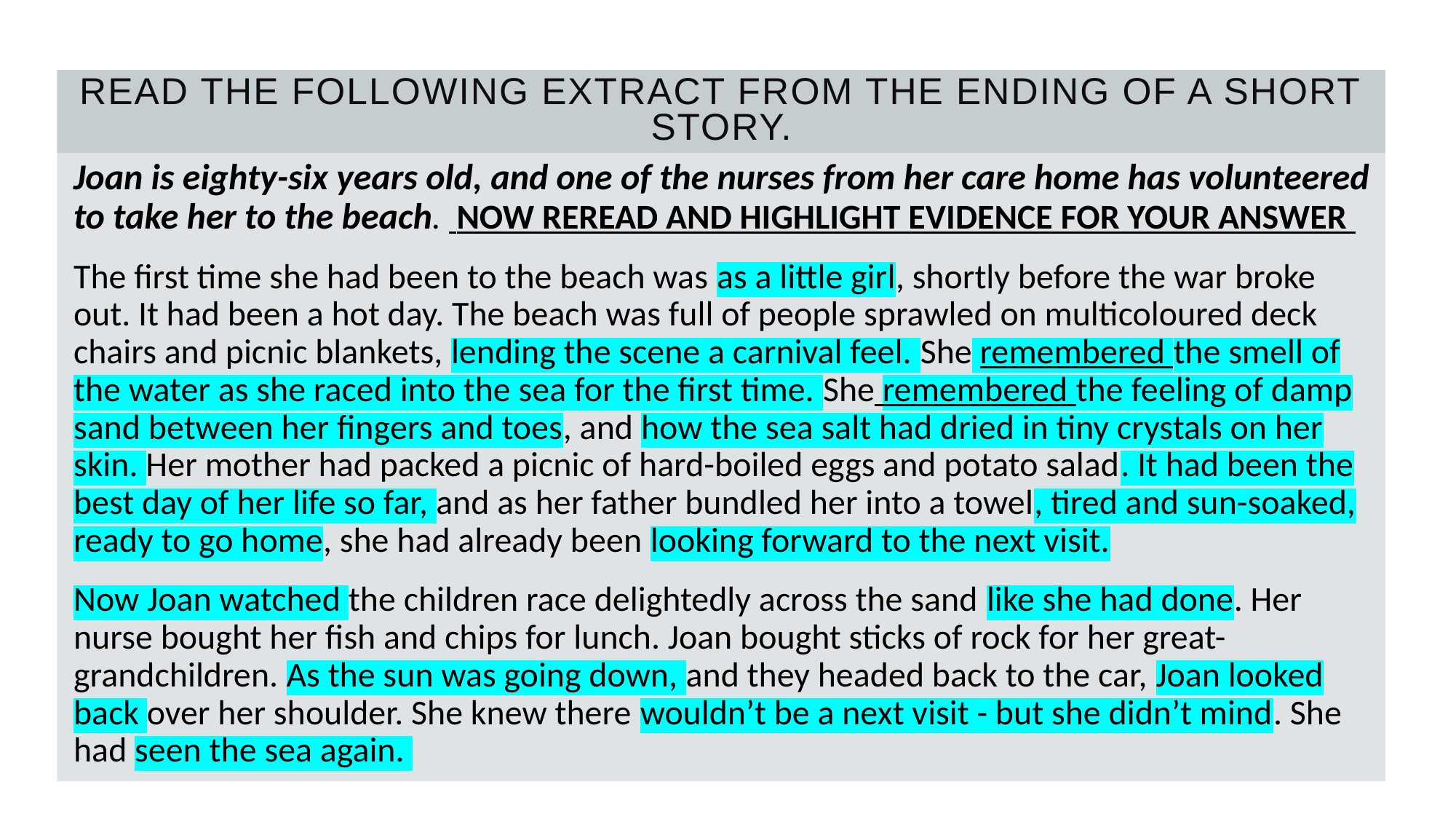

# Read the following extract from the ending of a short story.
Joan is eighty-six years old, and one of the nurses from her care home has volunteered to take her to the beach.  NOW REREAD AND HIGHLIGHT EVIDENCE FOR YOUR ANSWER
The first time she had been to the beach was as a little girl, shortly before the war broke out. It had been a hot day. The beach was full of people sprawled on multicoloured deck chairs and picnic blankets, lending the scene a carnival feel. She remembered the smell of the water as she raced into the sea for the first time. She remembered the feeling of damp sand between her fingers and toes, and how the sea salt had dried in tiny crystals on her skin. Her mother had packed a picnic of hard-boiled eggs and potato salad. It had been the best day of her life so far, and as her father bundled her into a towel, tired and sun-soaked, ready to go home, she had already been looking forward to the next visit.
Now Joan watched the children race delightedly across the sand like she had done. Her nurse bought her fish and chips for lunch. Joan bought sticks of rock for her great-grandchildren. As the sun was going down, and they headed back to the car, Joan looked back over her shoulder. She knew there wouldn’t be a next visit - but she didn’t mind. She had seen the sea again.